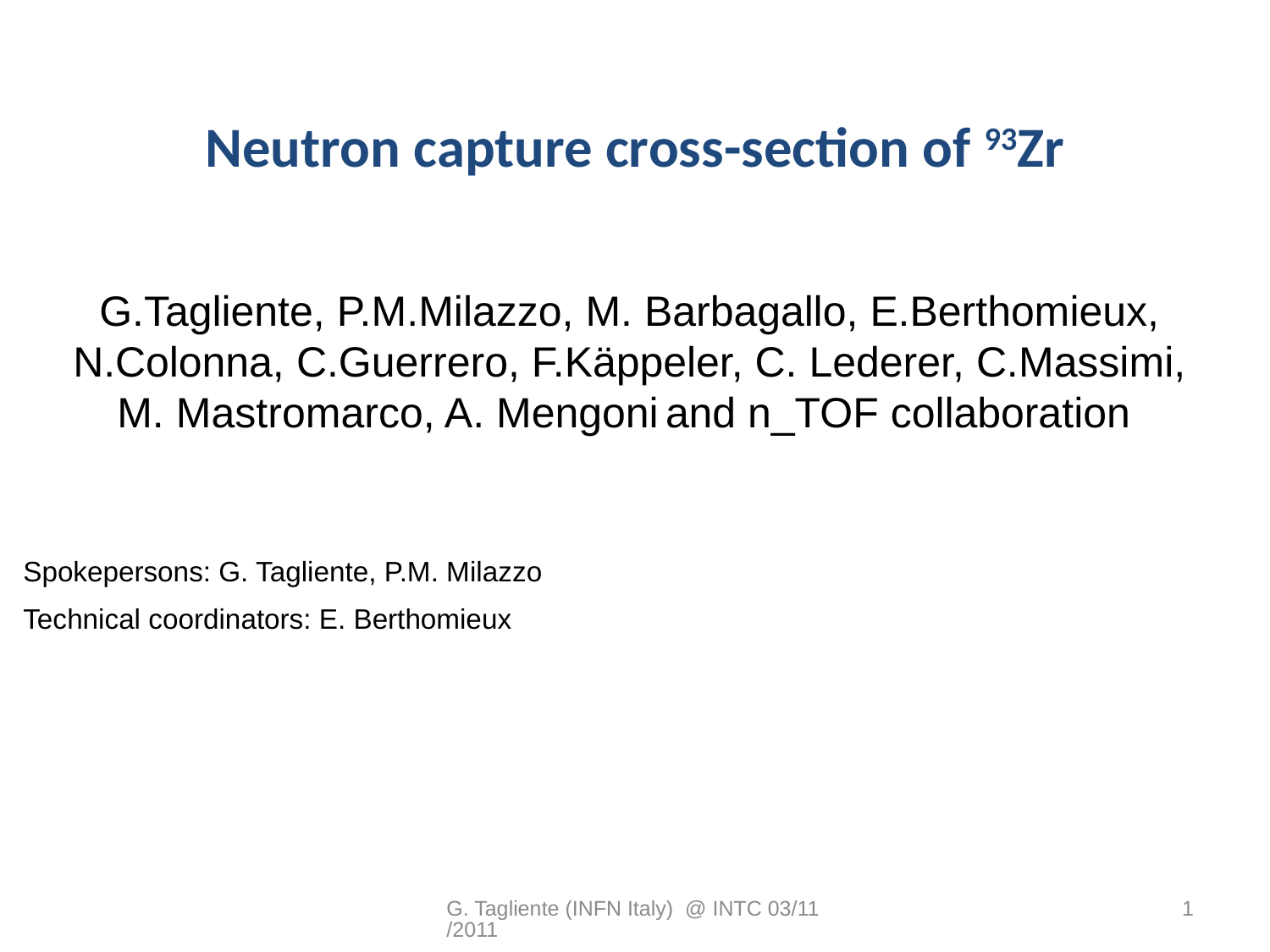

# Neutron capture cross-section of 93Zr
G.Tagliente, P.M.Milazzo, M. Barbagallo, E.Berthomieux, N.Colonna, C.Guerrero, F.Käppeler, C. Lederer, C.Massimi, M. Mastromarco, A. Mengoni and n_TOF collaboration
Spokepersons: G. Tagliente, P.M. Milazzo
Technical coordinators: E. Berthomieux
G. Tagliente (INFN Italy)  @ INTC 03/11/2011
1